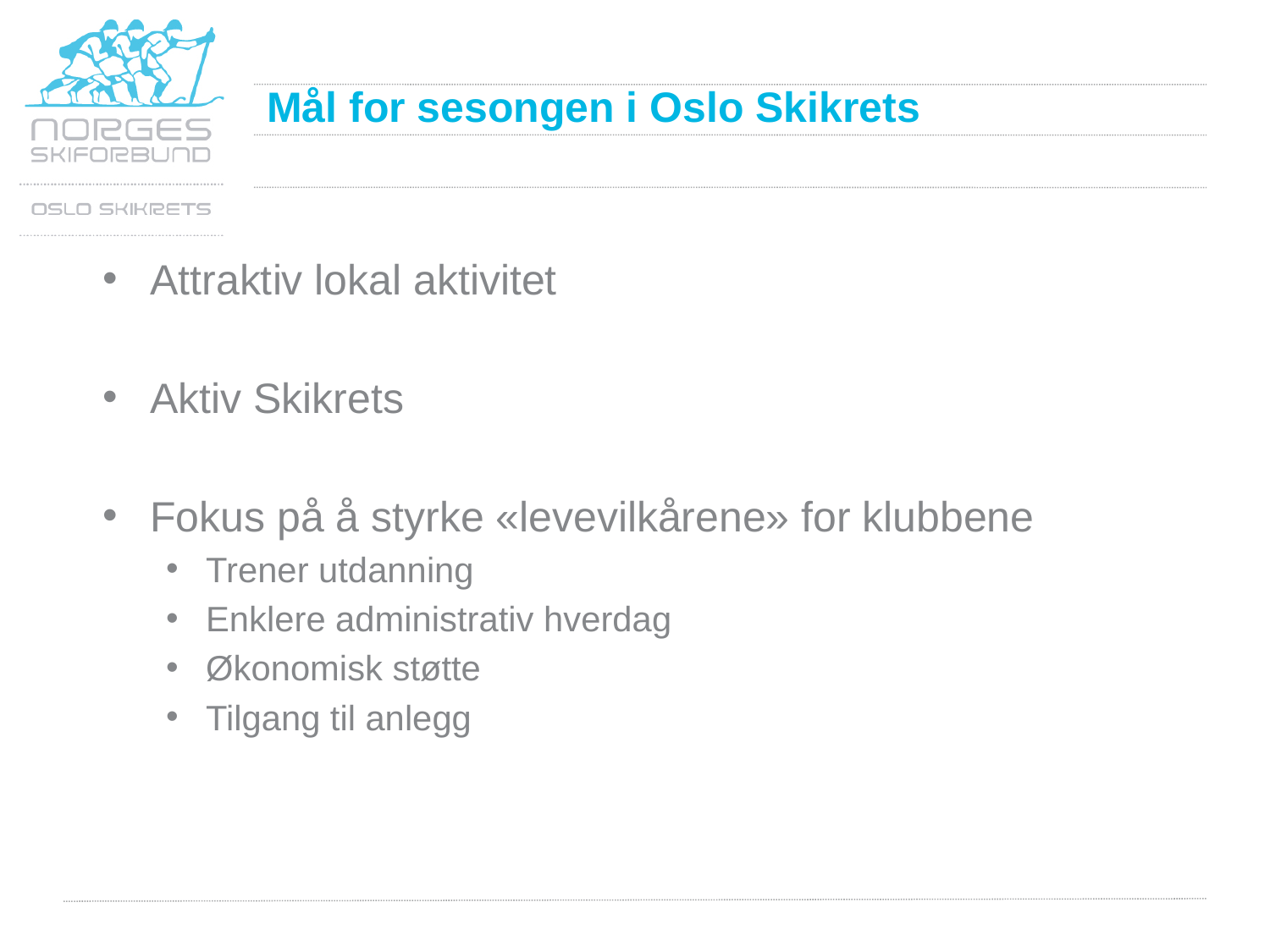

# Mål for sesongen i Oslo Skikrets
Attraktiv lokal aktivitet

Aktiv Skikrets

Fokus på å styrke «levevilkårene» for klubbene
Trener utdanning
Enklere administrativ hverdag
Økonomisk støtte
Tilgang til anlegg